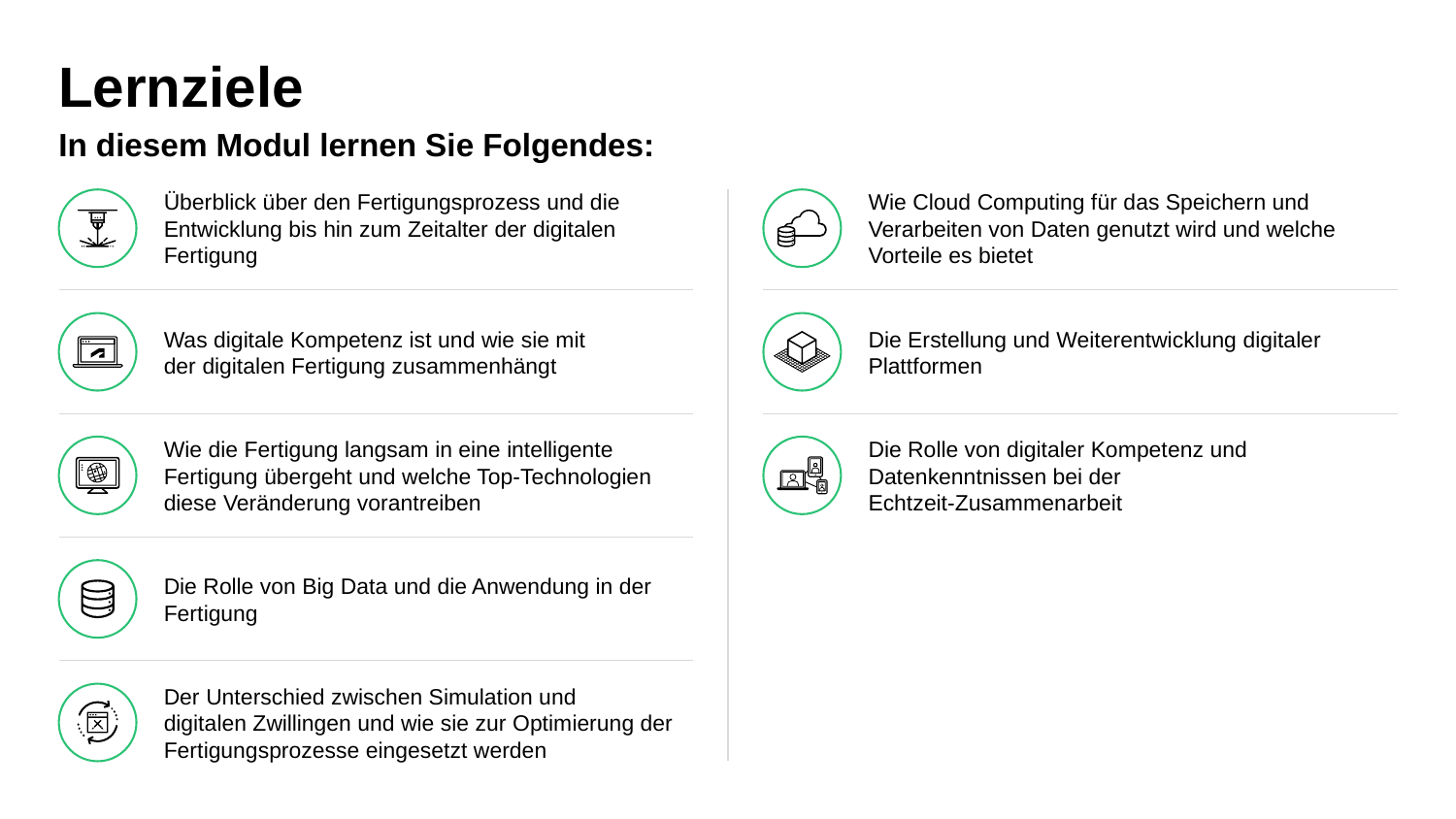

# Lernziele
In diesem Modul lernen Sie Folgendes:
Überblick über den Fertigungsprozess und die Entwicklung bis hin zum Zeitalter der digitalen Fertigung

Wie Cloud Computing für das Speichern und
Verarbeiten von Daten genutzt wird und welche Vorteile es bietet

Was digitale Kompetenz ist und wie sie mit
der digitalen Fertigung zusammenhängt

Die Erstellung und Weiterentwicklung digitaler Plattformen
Wie die Fertigung langsam in eine intelligente Fertigung übergeht und welche Top-Technologien diese Veränderung vorantreiben

Die Rolle von digitaler Kompetenz und Datenkenntnissen bei der
Echtzeit-Zusammenarbeit

Die Rolle von Big Data und die Anwendung in der Fertigung

Der Unterschied zwischen Simulation und
digitalen Zwillingen und wie sie zur Optimierung der Fertigungsprozesse eingesetzt werden